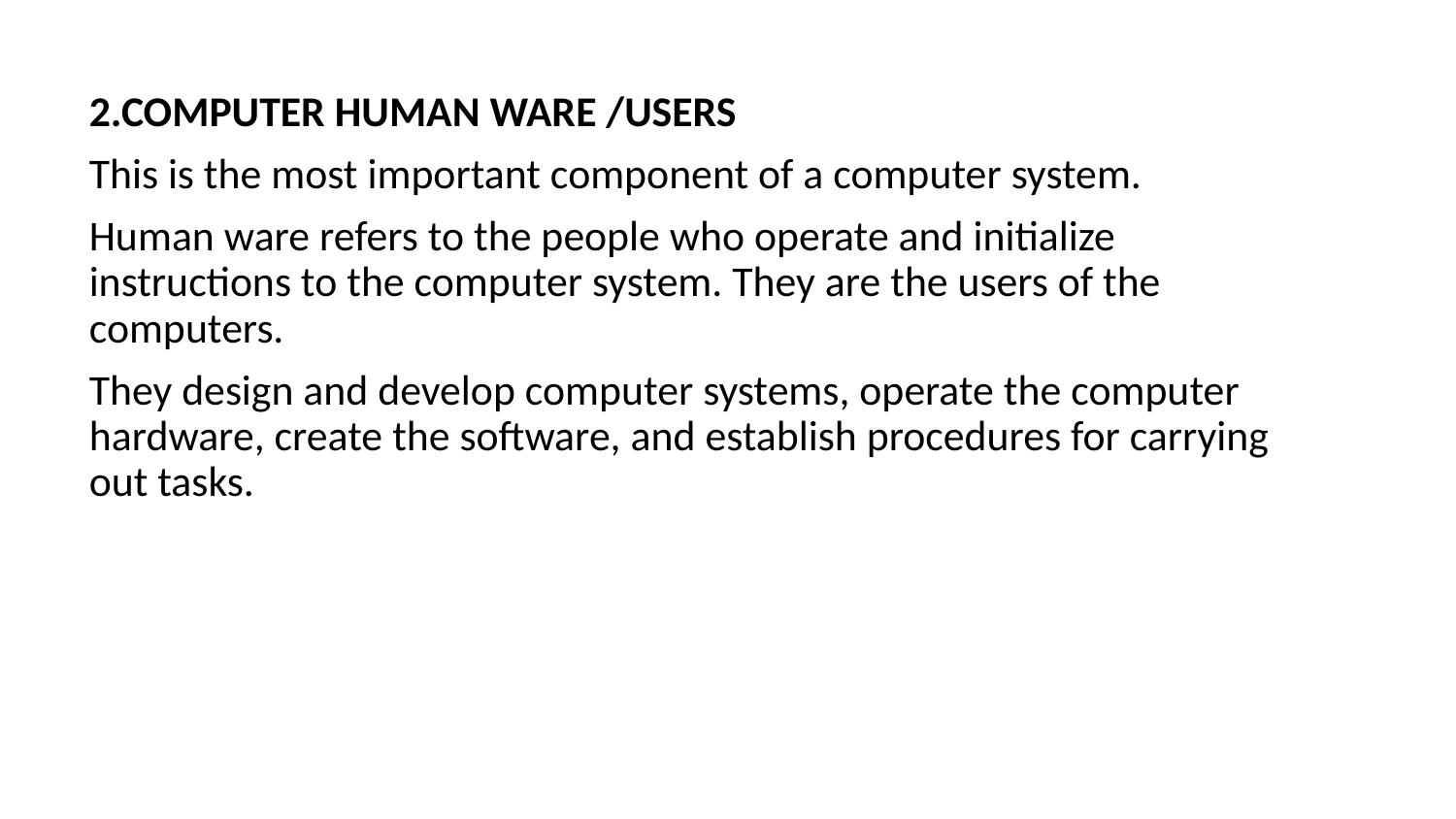

2.COMPUTER HUMAN WARE /USERS
This is the most important component of a computer system.
Human ware refers to the people who operate and initialize instructions to the computer system. They are the users of the computers.
They design and develop computer systems, operate the computer hardware, create the software, and establish procedures for carrying out tasks.